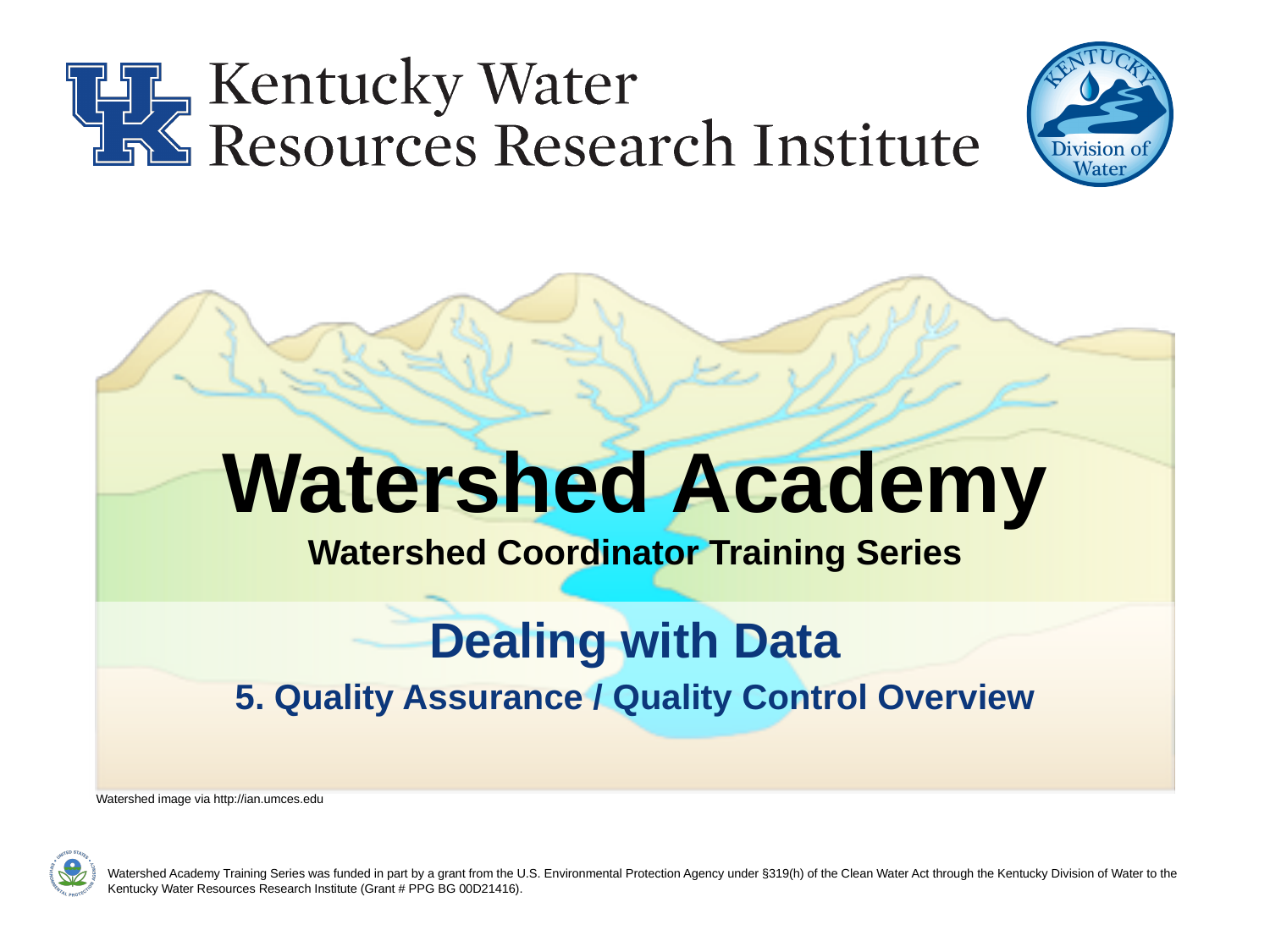

# Watershed Academy Watershed Coordinator Training Series
Dealing with Data
5. Quality Assurance / Quality Control Overview